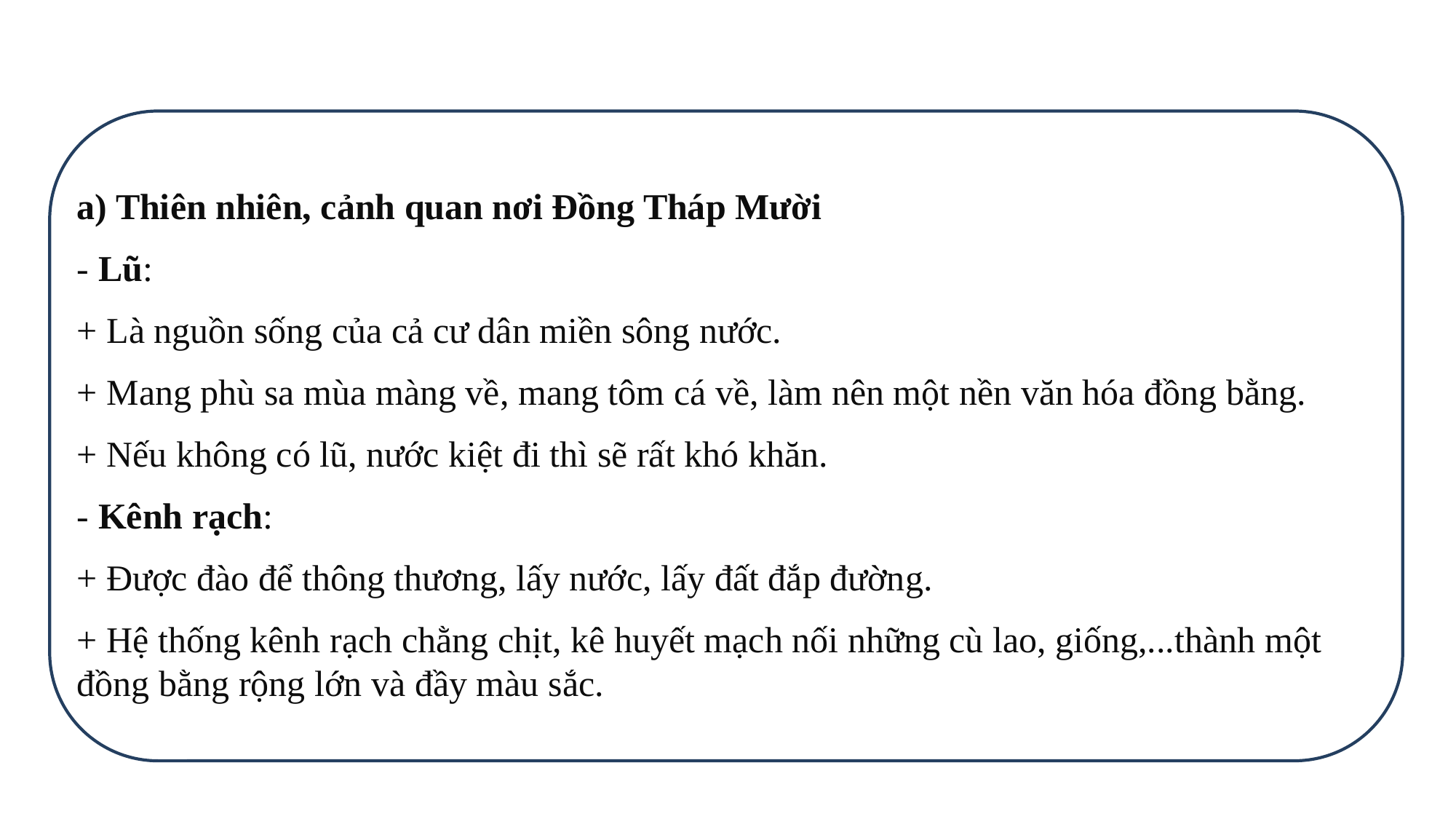

a) Thiên nhiên, cảnh quan nơi Đồng Tháp Mười
- Lũ:
+ Là nguồn sống của cả cư dân miền sông nước.
+ Mang phù sa mùa màng về, mang tôm cá về, làm nên một nền văn hóa đồng bằng.
+ Nếu không có lũ, nước kiệt đi thì sẽ rất khó khăn.
- Kênh rạch:
+ Được đào để thông thương, lấy nước, lấy đất đắp đường.
+ Hệ thống kênh rạch chằng chịt, kê huyết mạch nối những cù lao, giống,...thành một đồng bằng rộng lớn và đầy màu sắc.